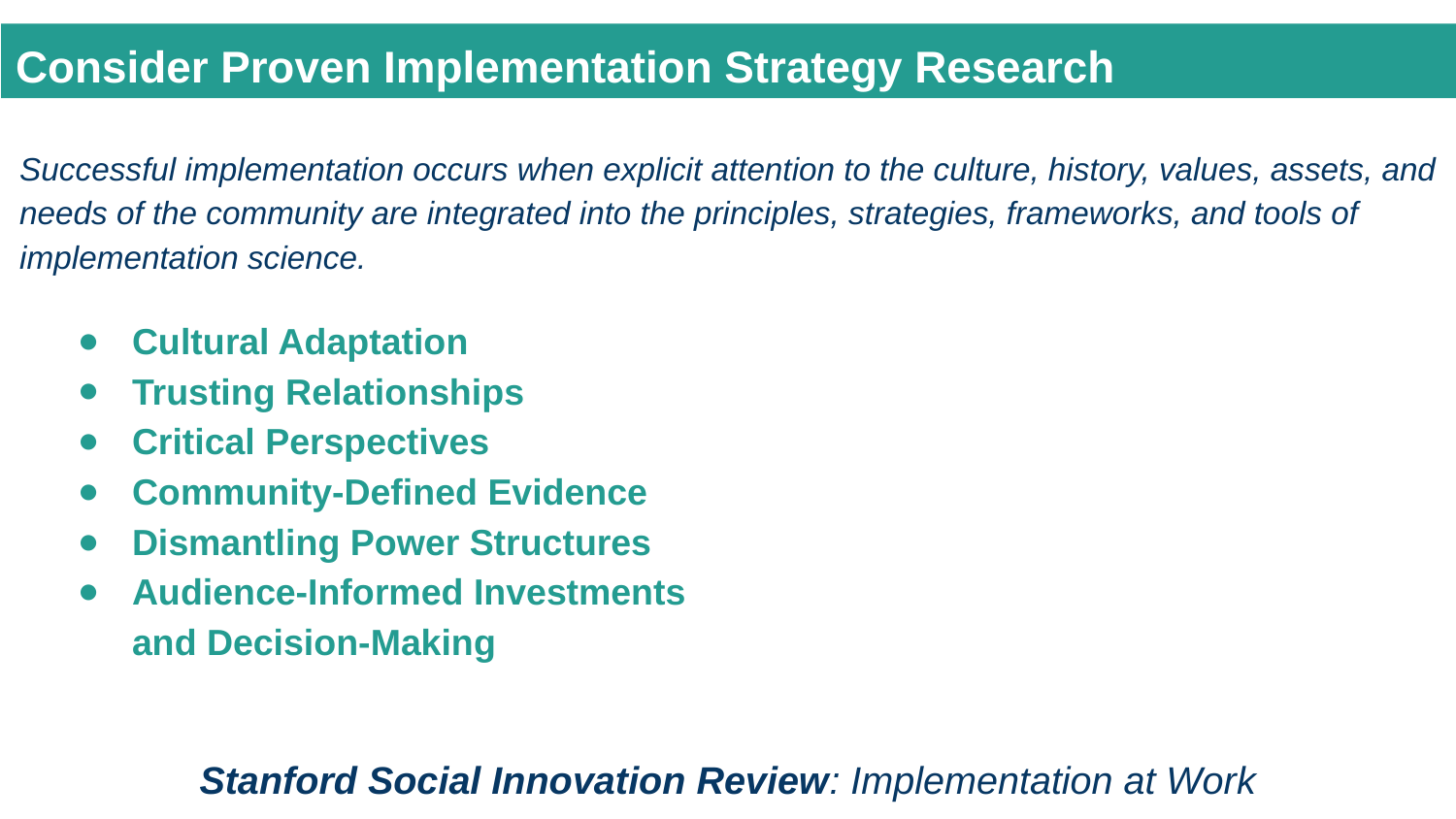

Consider Proven Implementation Strategy Research
Successful implementation occurs when explicit attention to the culture, history, values, assets, and needs of the community are integrated into the principles, strategies, frameworks, and tools of implementation science.

Cultural Adaptation
Trusting Relationships
Critical Perspectives
Community-Defined Evidence
Dismantling Power Structures
Audience-Informed Investments and Decision-Making
Stanford Social Innovation Review: Implementation at Work